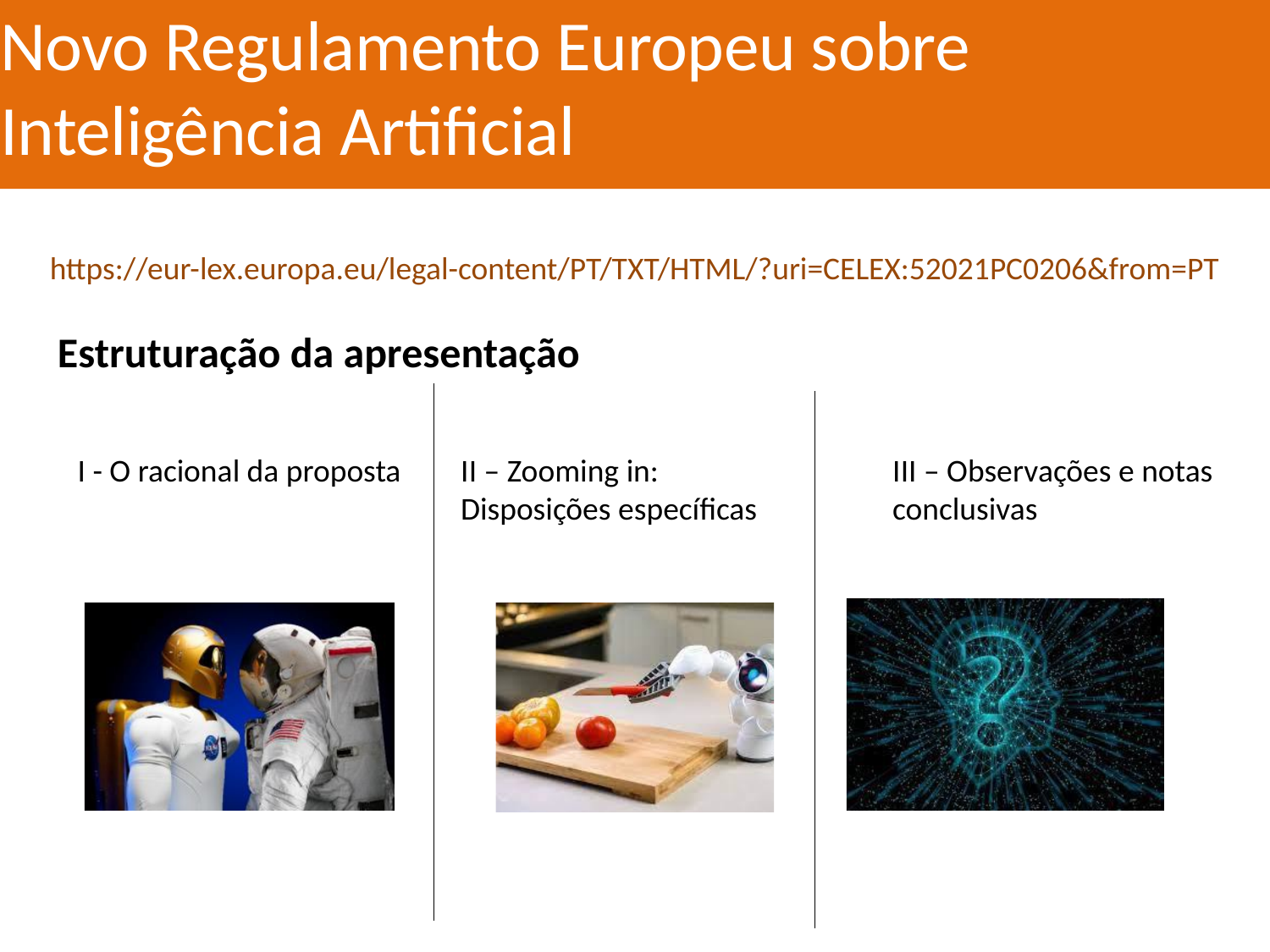

Novo Regulamento Europeu sobre Inteligência Artificial
https://eur-lex.europa.eu/legal-content/PT/TXT/HTML/?uri=CELEX:52021PC0206&from=PT
Estruturação da apresentação
I - O racional da proposta
II – Zooming in:
Disposições específicas

III – Observações e notas
conclusivas